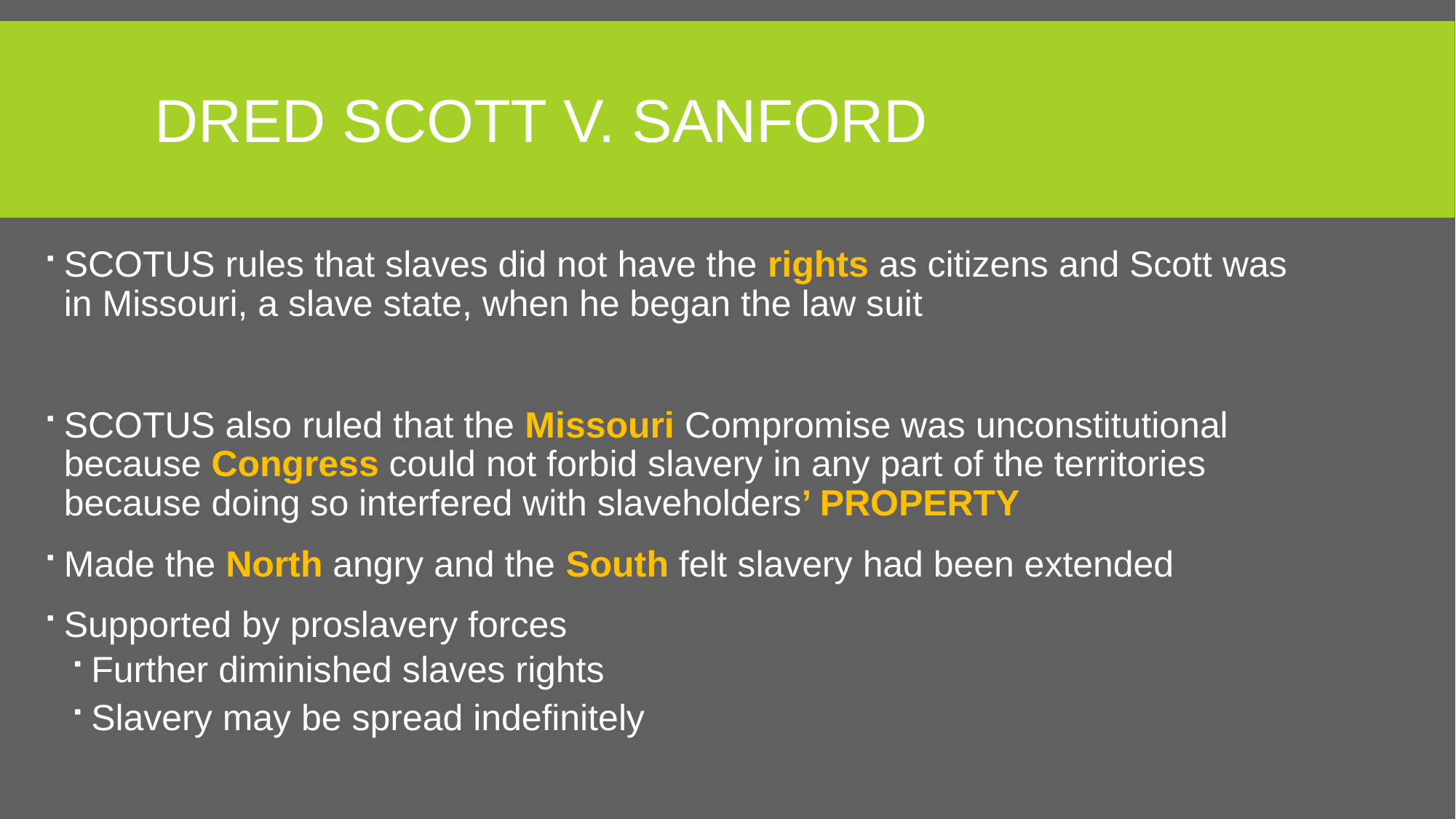

# Dred scott v. sanford
SCOTUS rules that slaves did not have the rights as citizens and Scott was in Missouri, a slave state, when he began the law suit

SCOTUS also ruled that the Missouri Compromise was unconstitutional because Congress could not forbid slavery in any part of the territories because doing so interfered with slaveholders’ PROPERTY
Made the North angry and the South felt slavery had been extended
Supported by proslavery forces
Further diminished slaves rights
Slavery may be spread indefinitely